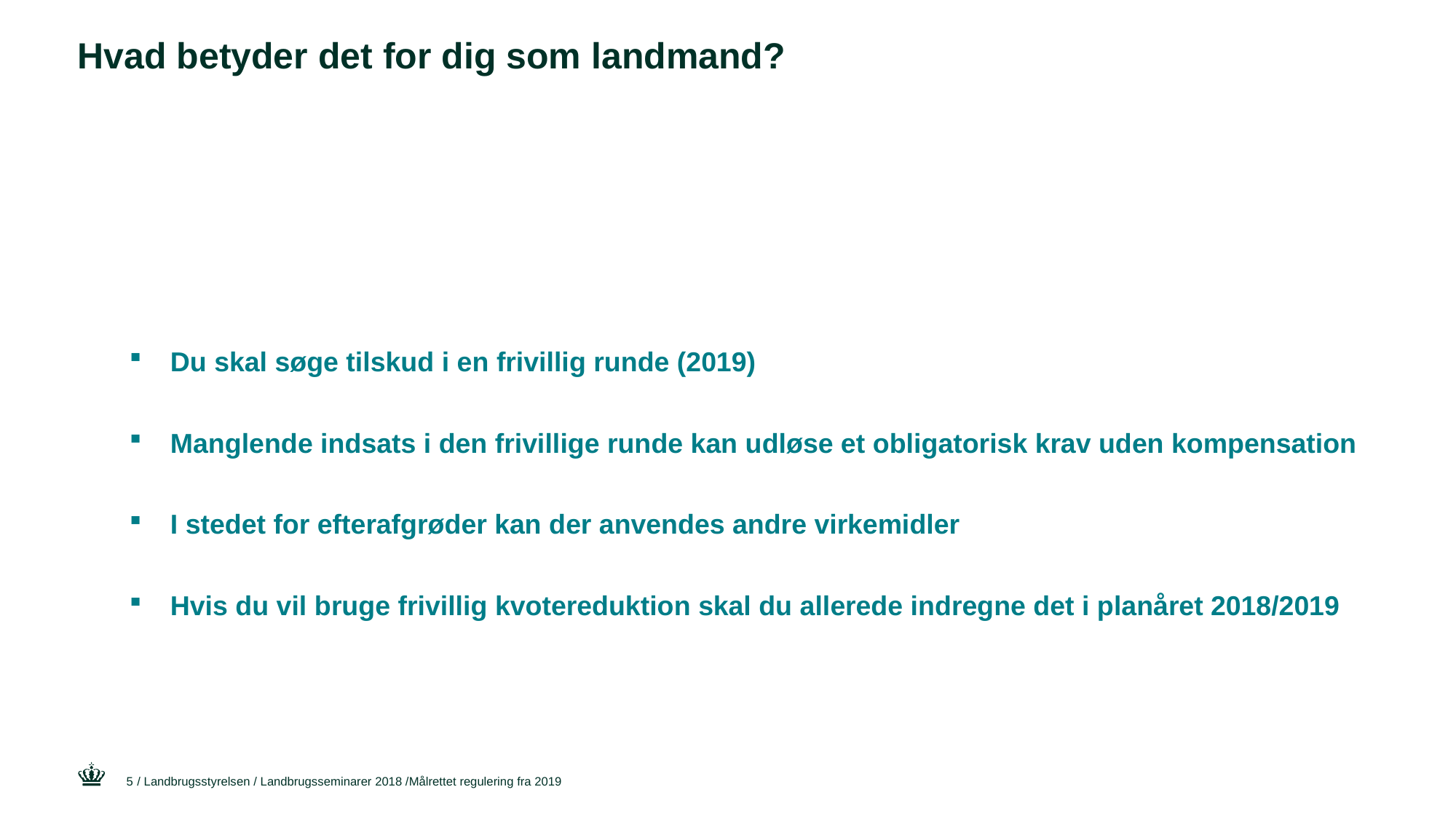

# Hvad betyder det for dig som landmand?

Du skal søge tilskud i en frivillig runde (2019)

Manglende indsats i den frivillige runde kan udløse et obligatorisk krav uden kompensation

I stedet for efterafgrøder kan der anvendes andre virkemidler

Hvis du vil bruge frivillig kvotereduktion skal du allerede indregne det i planåret 2018/2019

5
/ Landbrugsstyrelsen / Landbrugsseminarer 2018 /Målrettet regulering fra 2019